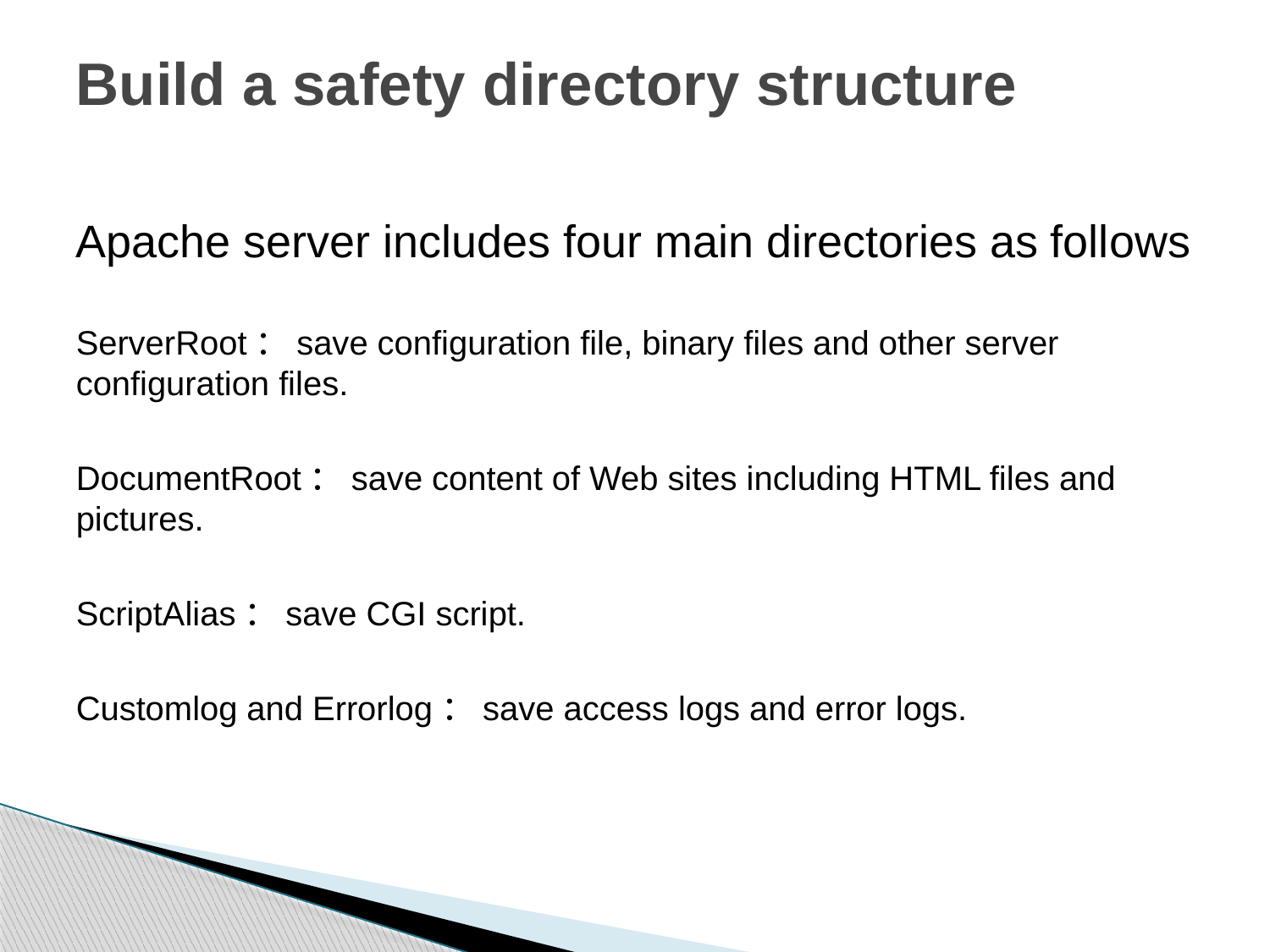

# Build a safety directory structure
Apache server includes four main directories as follows

ServerRoot：save configuration file, binary files and other server configuration files.

DocumentRoot：save content of Web sites including HTML files and pictures.

ScriptAlias：save CGI script.

Customlog and Errorlog：save access logs and error logs.